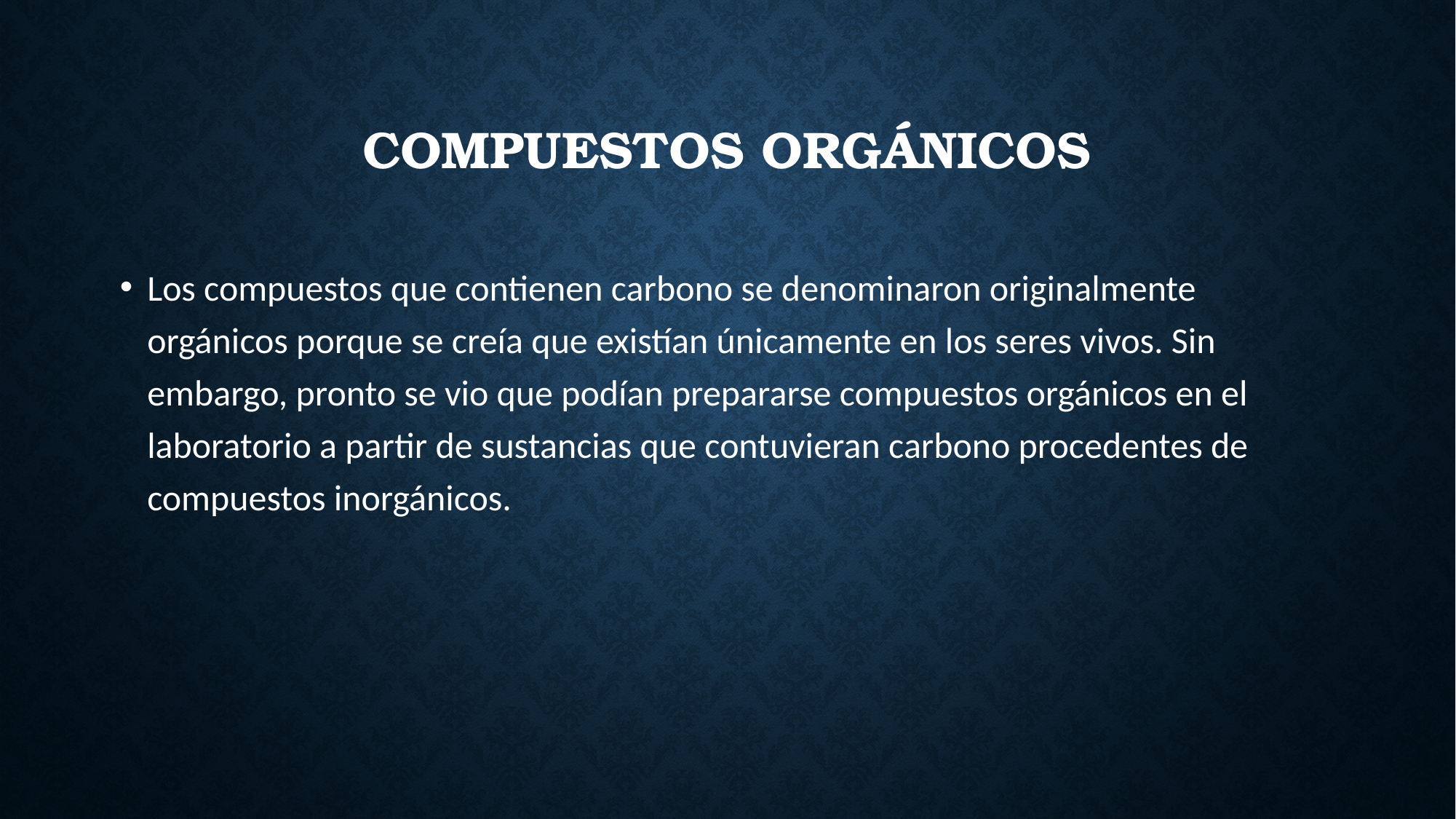

# Compuestos Orgánicos
Los compuestos que contienen carbono se denominaron originalmente orgánicos porque se creía que existían únicamente en los seres vivos. Sin embargo, pronto se vio que podían prepararse compuestos orgánicos en el laboratorio a partir de sustancias que contuvieran carbono procedentes de compuestos inorgánicos.